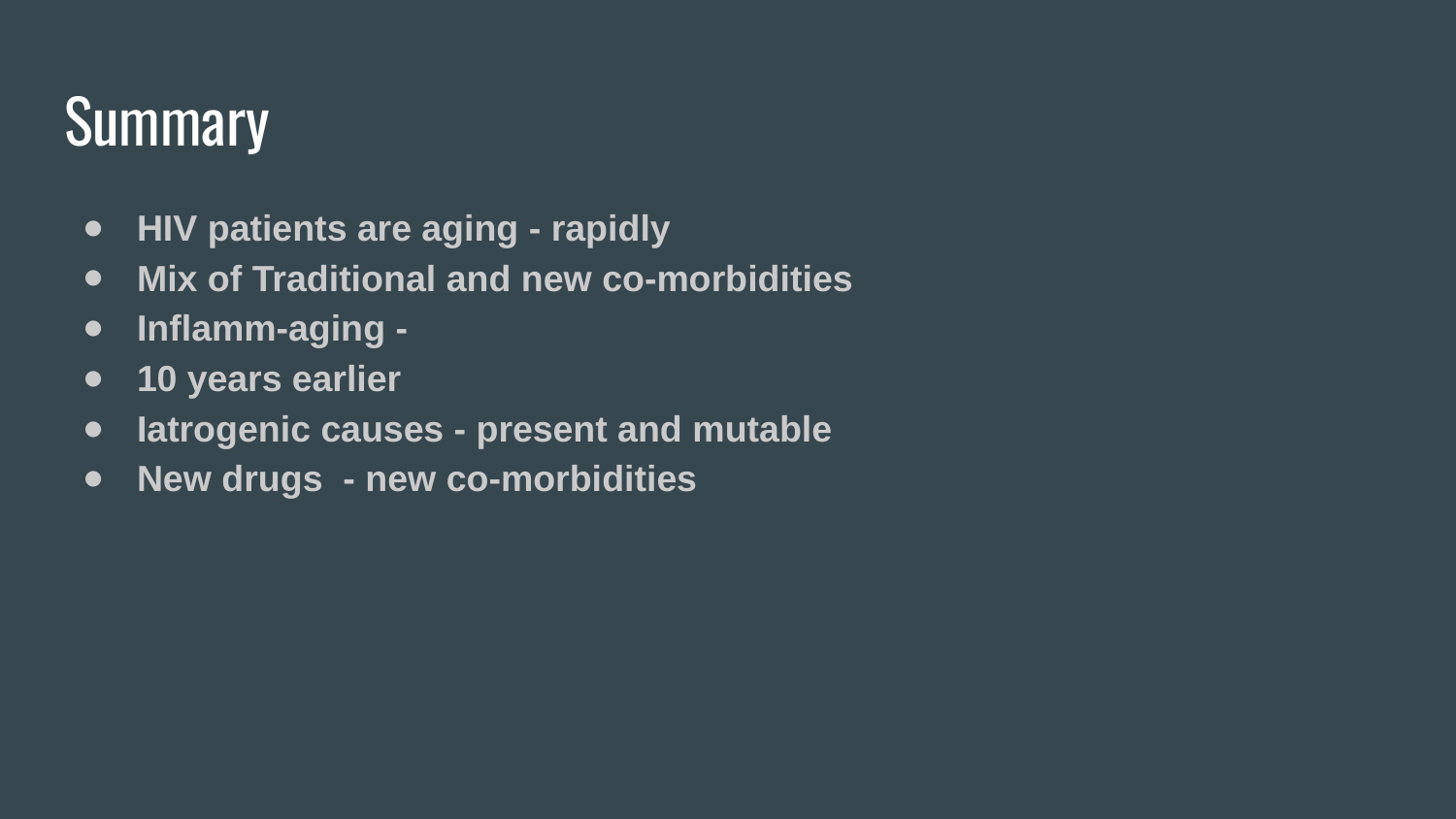

# Summary
HIV patients are aging - rapidly
Mix of Traditional and new co-morbidities
Inflamm-aging -
10 years earlier
Iatrogenic causes - present and mutable
New drugs  - new co-morbidities